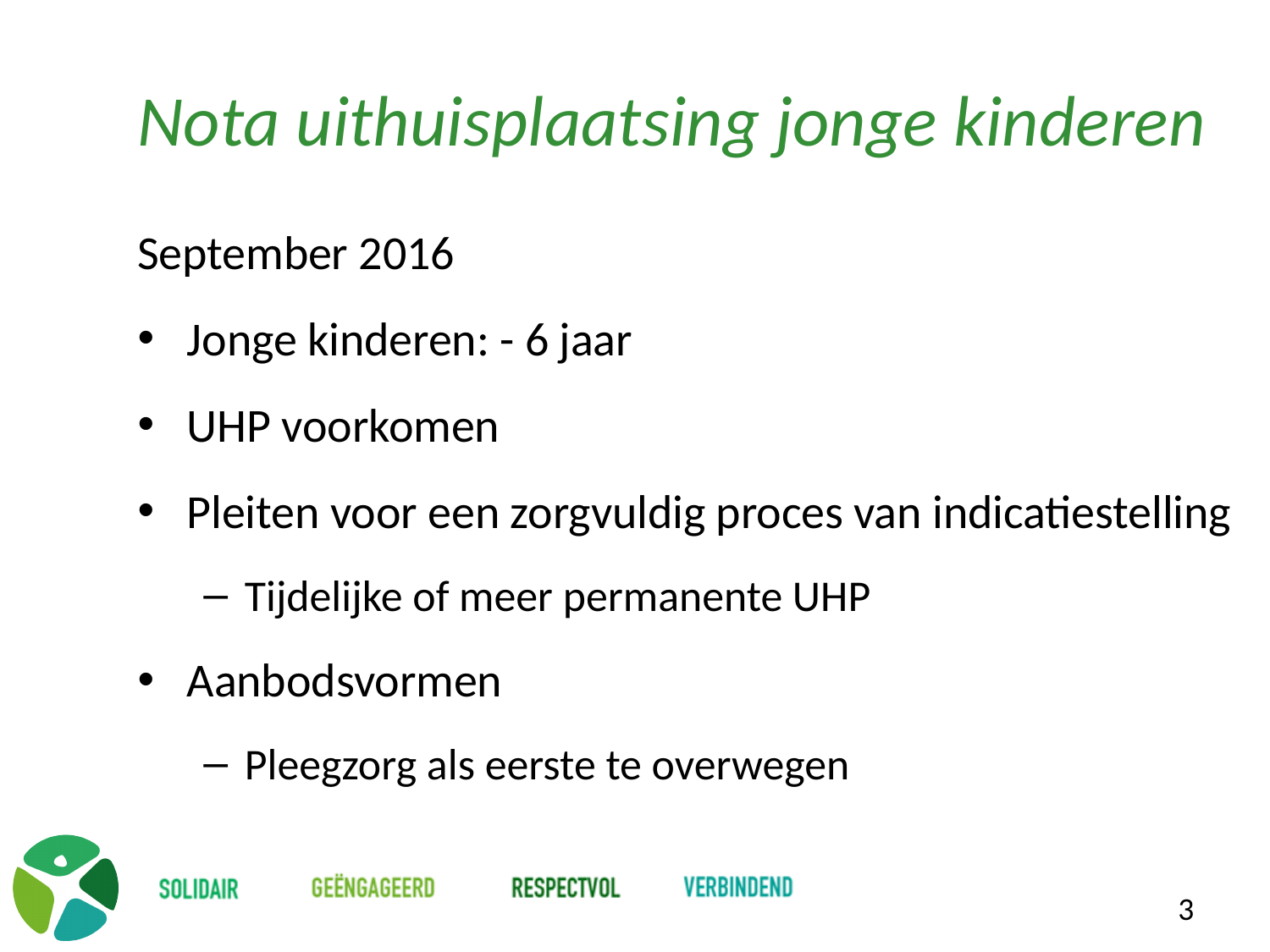

# Nota uithuisplaatsing jonge kinderen
September 2016
Jonge kinderen: - 6 jaar
UHP voorkomen
Pleiten voor een zorgvuldig proces van indicatiestelling
Tijdelijke of meer permanente UHP
Aanbodsvormen
Pleegzorg als eerste te overwegen

3